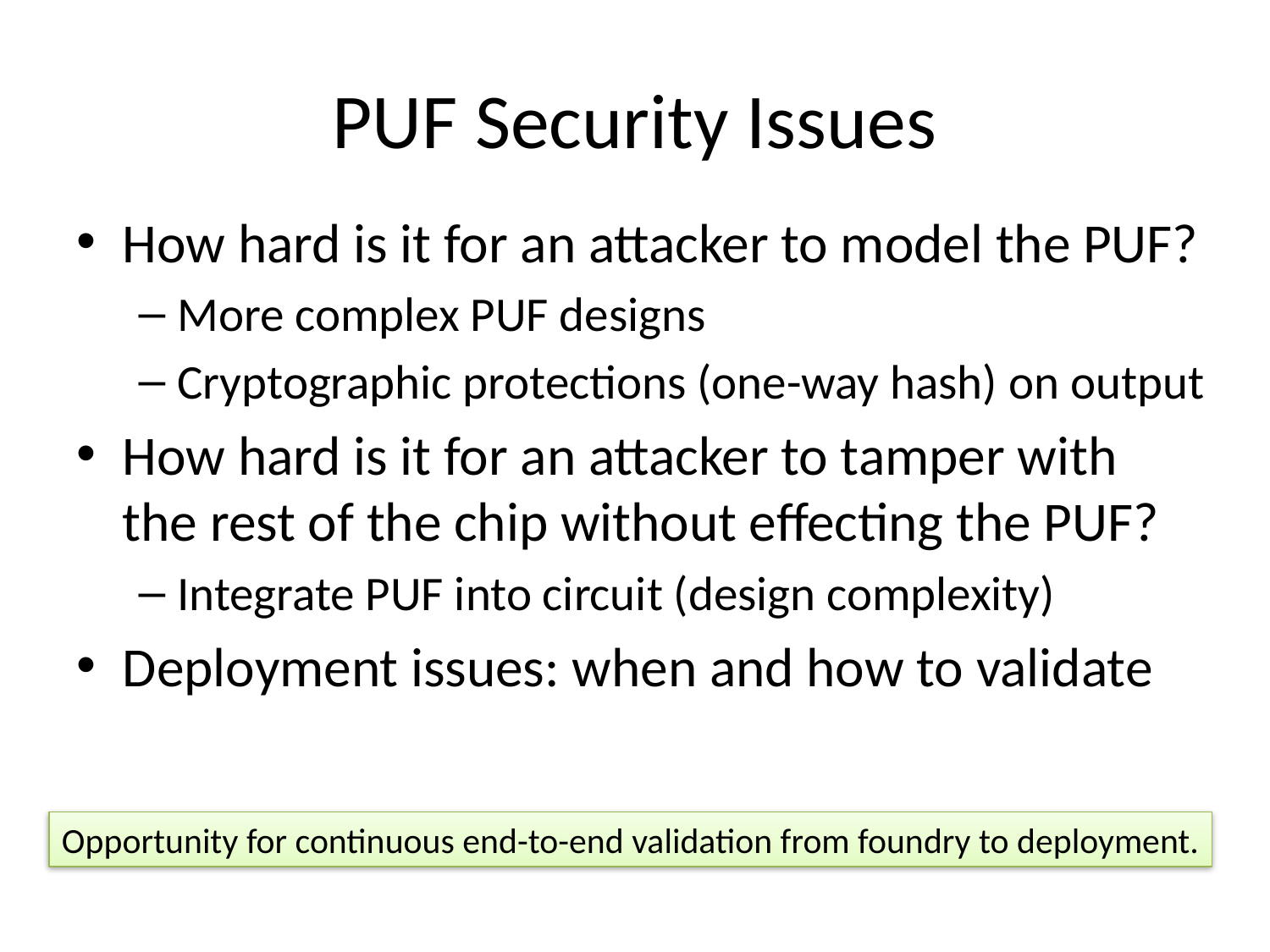

# PUF Security Issues
How hard is it for an attacker to model the PUF?
More complex PUF designs
Cryptographic protections (one-way hash) on output
How hard is it for an attacker to tamper with the rest of the chip without effecting the PUF?
Integrate PUF into circuit (design complexity)
Deployment issues: when and how to validate
Opportunity for continuous end-to-end validation from foundry to deployment.